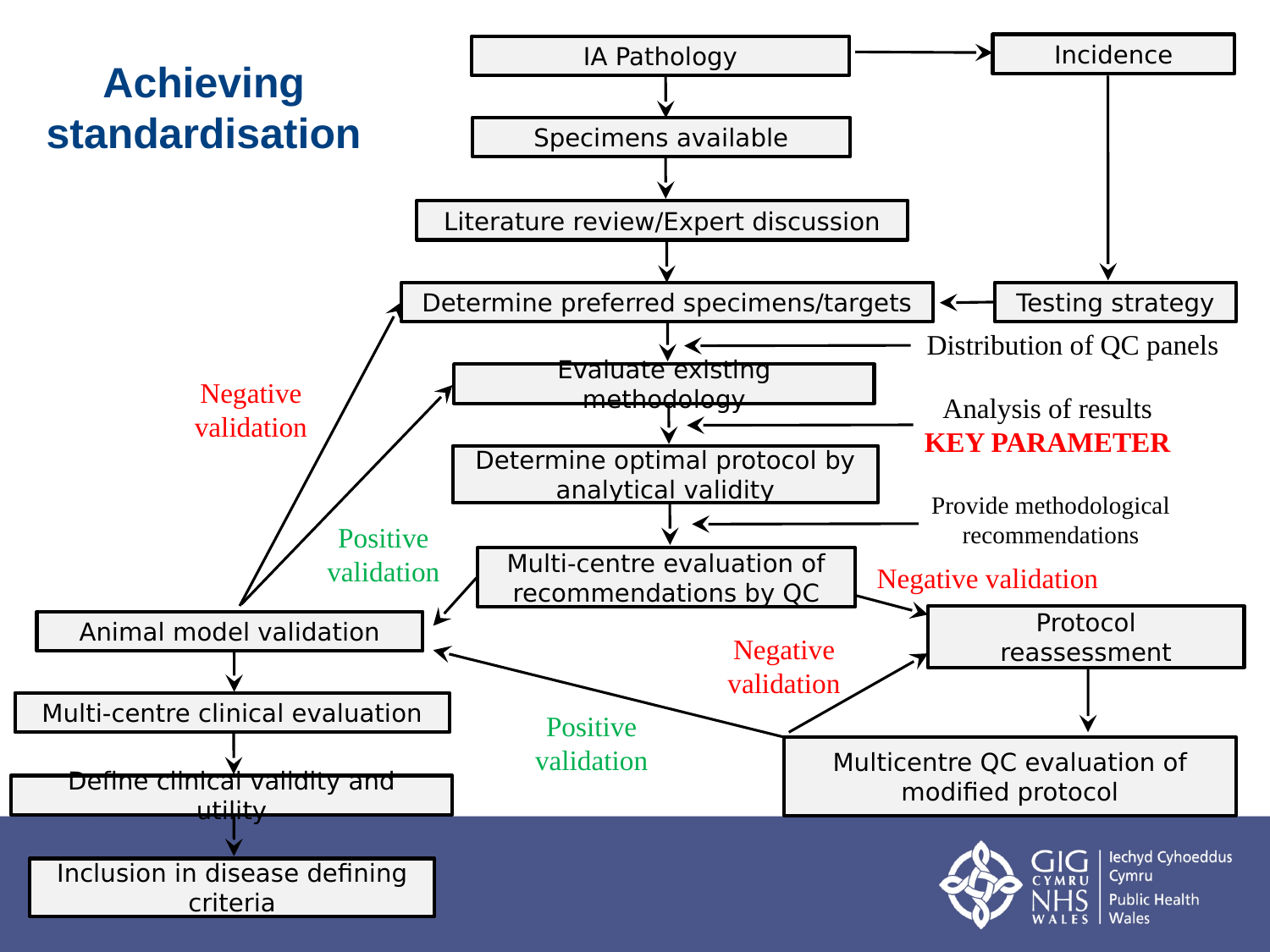

Incidence
IA Pathology
Achieving standardisation

Specimens available

Literature review/Expert discussion

Determine preferred specimens/targets
Testing strategy

Distribution of QC panels

Evaluate existing methodology
Negative validation

Analysis of results
KEY PARAMETER

Determine optimal protocol by analytical validity
Provide methodological recommendations

Positive validation

Multi-centre evaluation of recommendations by QC
Negative validation

Protocol reassessment
Animal model validation
Negative validation

Multi-centre clinical evaluation
Positive validation

Multicentre QC evaluation of modified protocol
Define clinical validity and utility

Inclusion in disease defining criteria